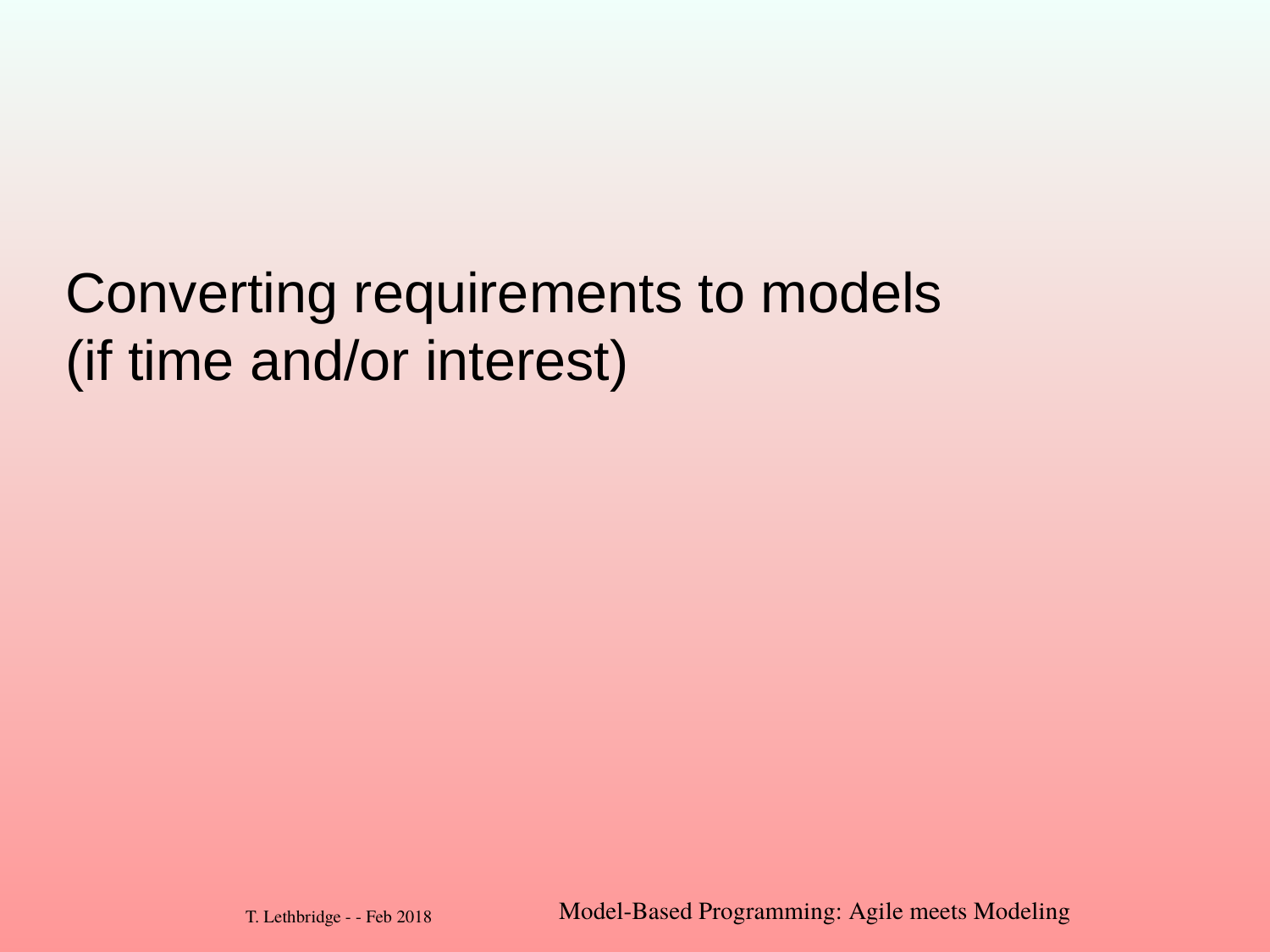

# Converting requirements to models (if time and/or interest)
Model-Based Programming: Agile meets Modeling
108
T. Lethbridge - - Feb 2018